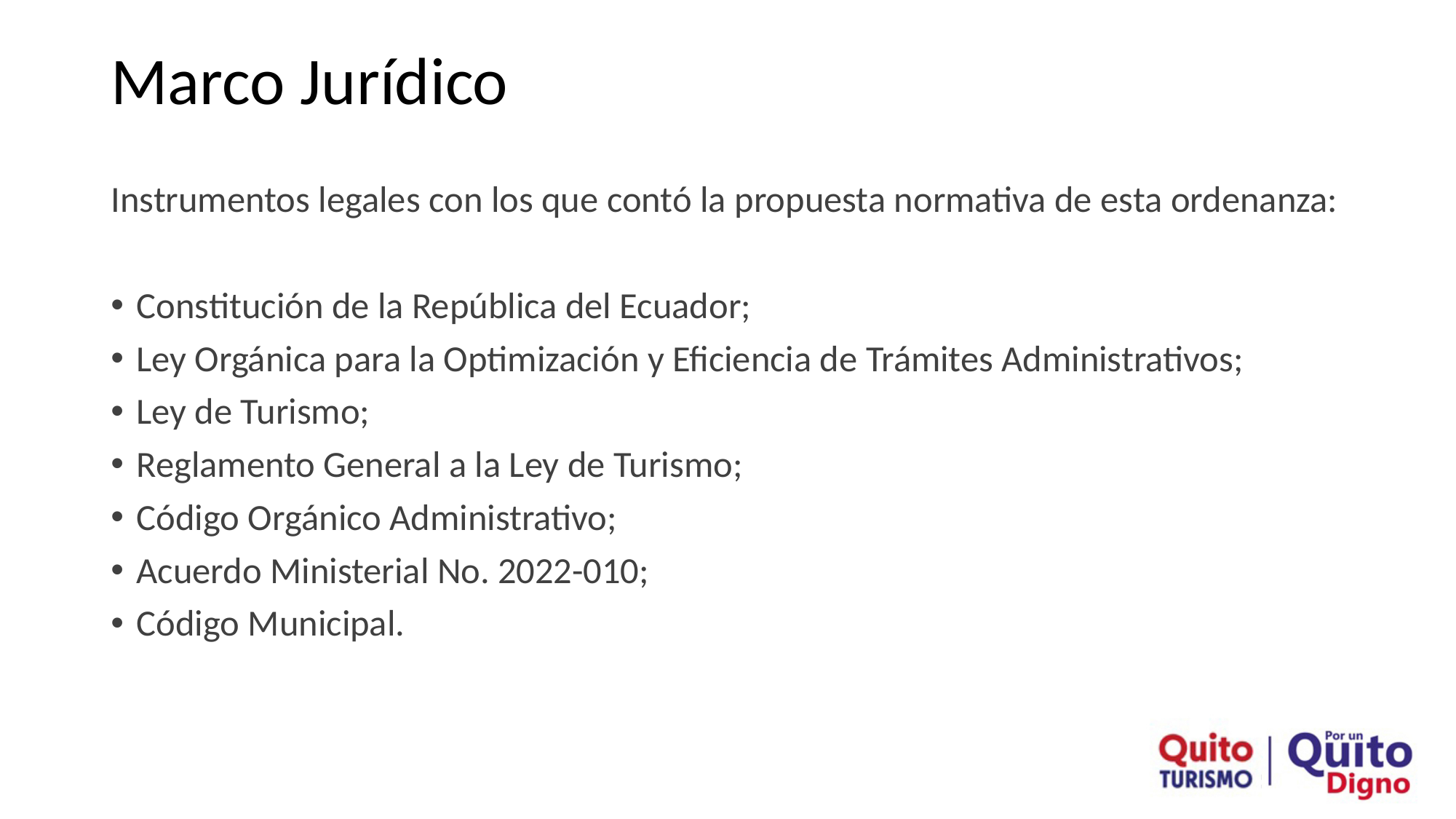

# Marco Jurídico
Instrumentos legales con los que contó la propuesta normativa de esta ordenanza:

Constitución de la República del Ecuador;
Ley Orgánica para la Optimización y Eficiencia de Trámites Administrativos;
Ley de Turismo;
Reglamento General a la Ley de Turismo;
Código Orgánico Administrativo;
Acuerdo Ministerial No. 2022-010;
Código Municipal.